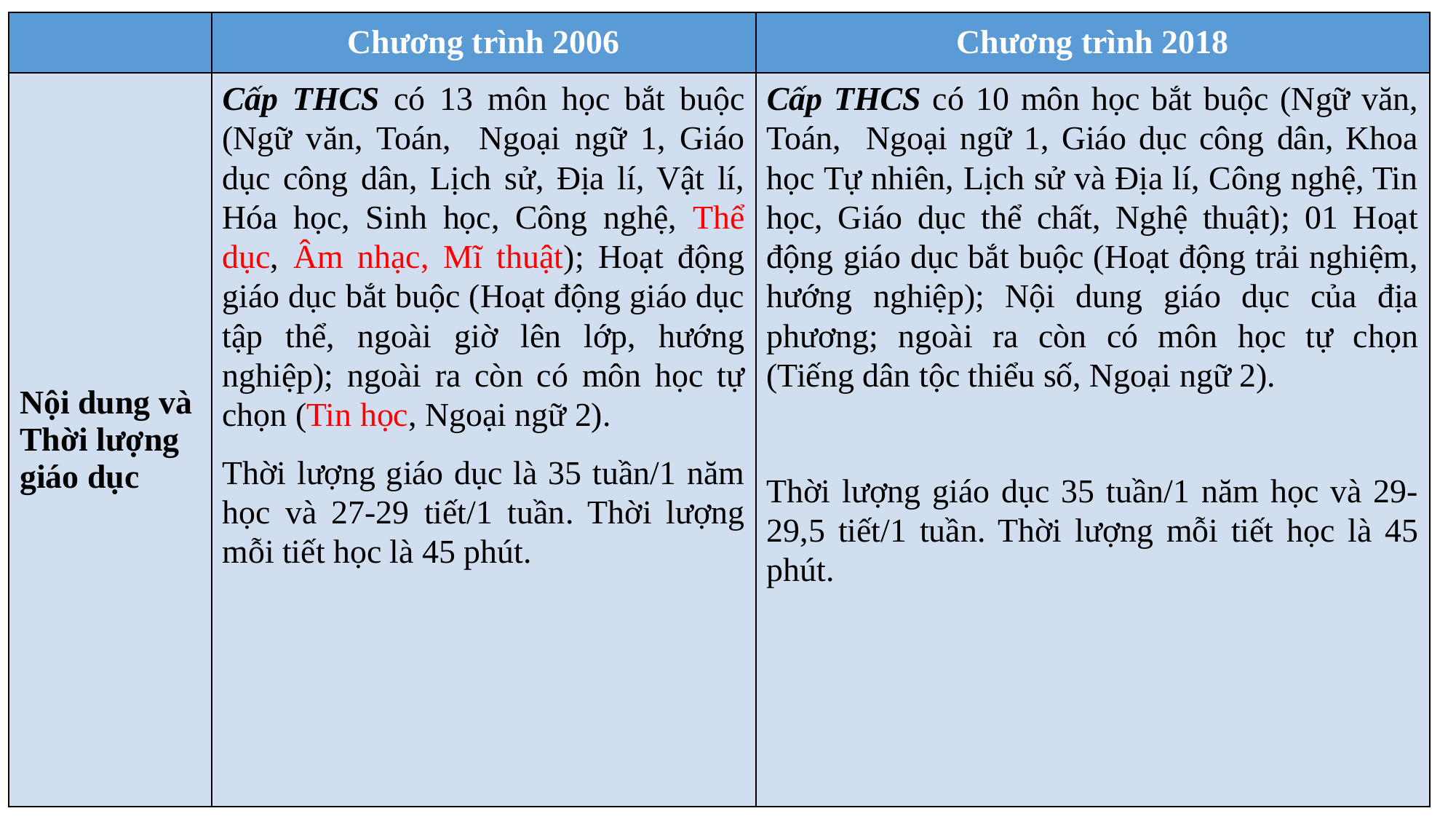

|  | Chương trình 2006 | Chương trình 2018 |
| --- | --- | --- |
| Nội dung và Thời lượng giáo dục | Cấp THCS có 13 môn học bắt buộc (Ngữ văn, Toán, Ngoại ngữ 1, Giáo dục công dân, Lịch sử, Địa lí, Vật lí, Hóa học, Sinh học, Công nghệ, Thể dục, Âm nhạc, Mĩ thuật); Hoạt động giáo dục bắt buộc (Hoạt động giáo dục tập thể, ngoài giờ lên lớp, hướng nghiệp); ngoài ra còn có môn học tự chọn (Tin học, Ngoại ngữ 2). Thời lượng giáo dục là 35 tuần/1 năm học và 27-29 tiết/1 tuần. Thời lượng mỗi tiết học là 45 phút. | Cấp THCS có 10 môn học bắt buộc (Ngữ văn, Toán, Ngoại ngữ 1, Giáo dục công dân, Khoa học Tự nhiên, Lịch sử và Địa lí, Công nghệ, Tin học, Giáo dục thể chất, Nghệ thuật); 01 Hoạt động giáo dục bắt buộc (Hoạt động trải nghiệm, hướng nghiệp); Nội dung giáo dục của địa phương; ngoài ra còn có môn học tự chọn (Tiếng dân tộc thiểu số, Ngoại ngữ 2). Thời lượng giáo dục 35 tuần/1 năm học và 29-29,5 tiết/1 tuần. Thời lượng mỗi tiết học là 45 phút. |
#